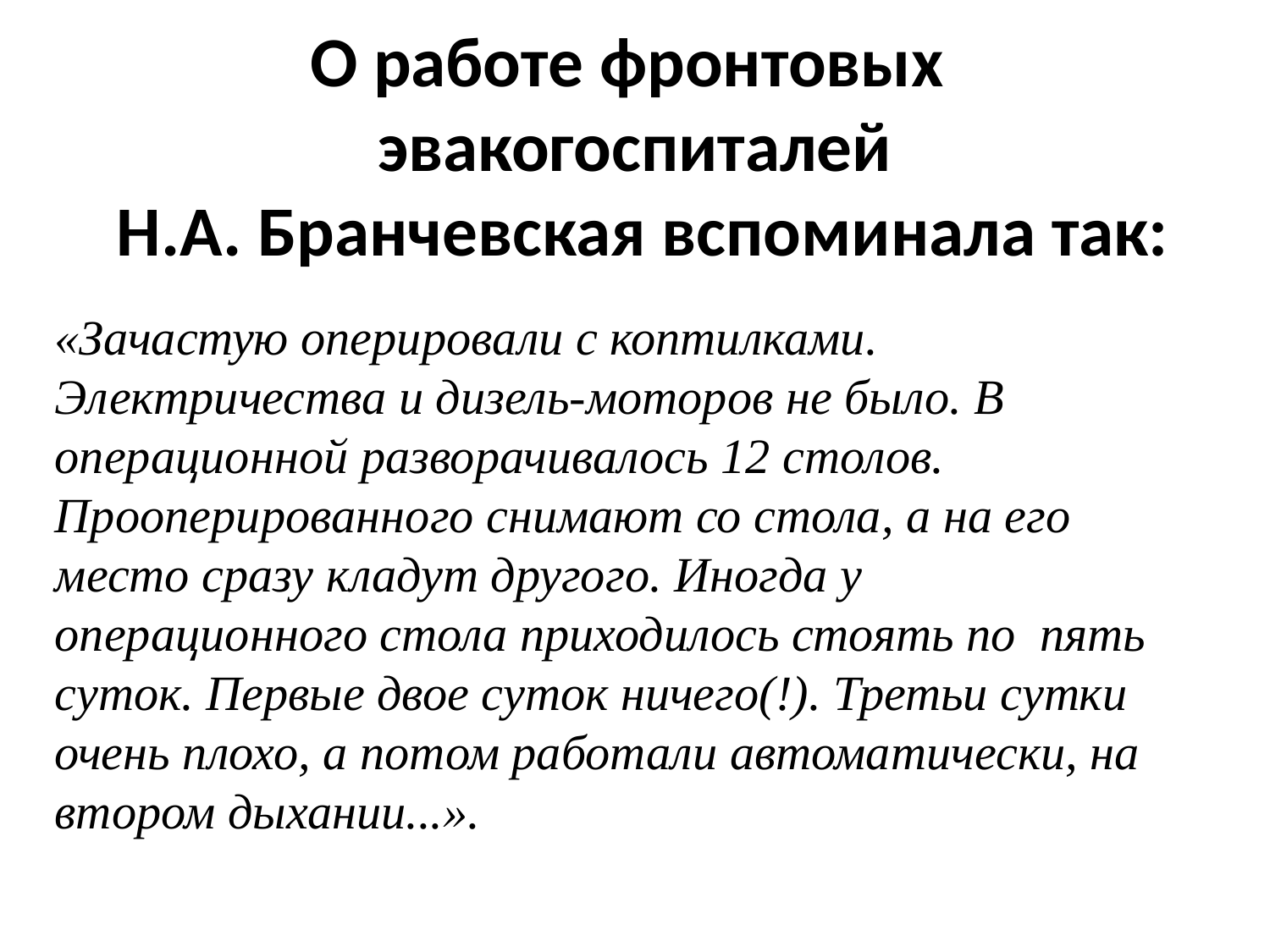

# О работе фронтовых  эвакогоспиталей Н.А. Бранчевская вспоминала так:
«Зачастую оперировали с коптилками. Электричества и дизель-моторов не было. В операционной разворачивалось 12 столов. Прооперированного снимают со стола, а на его место сразу кладут другого. Иногда у операционного стола приходилось стоять по  пять суток. Первые двое суток ничего(!). Третьи сутки очень плохо, а потом работали автоматически, на втором дыхании...».